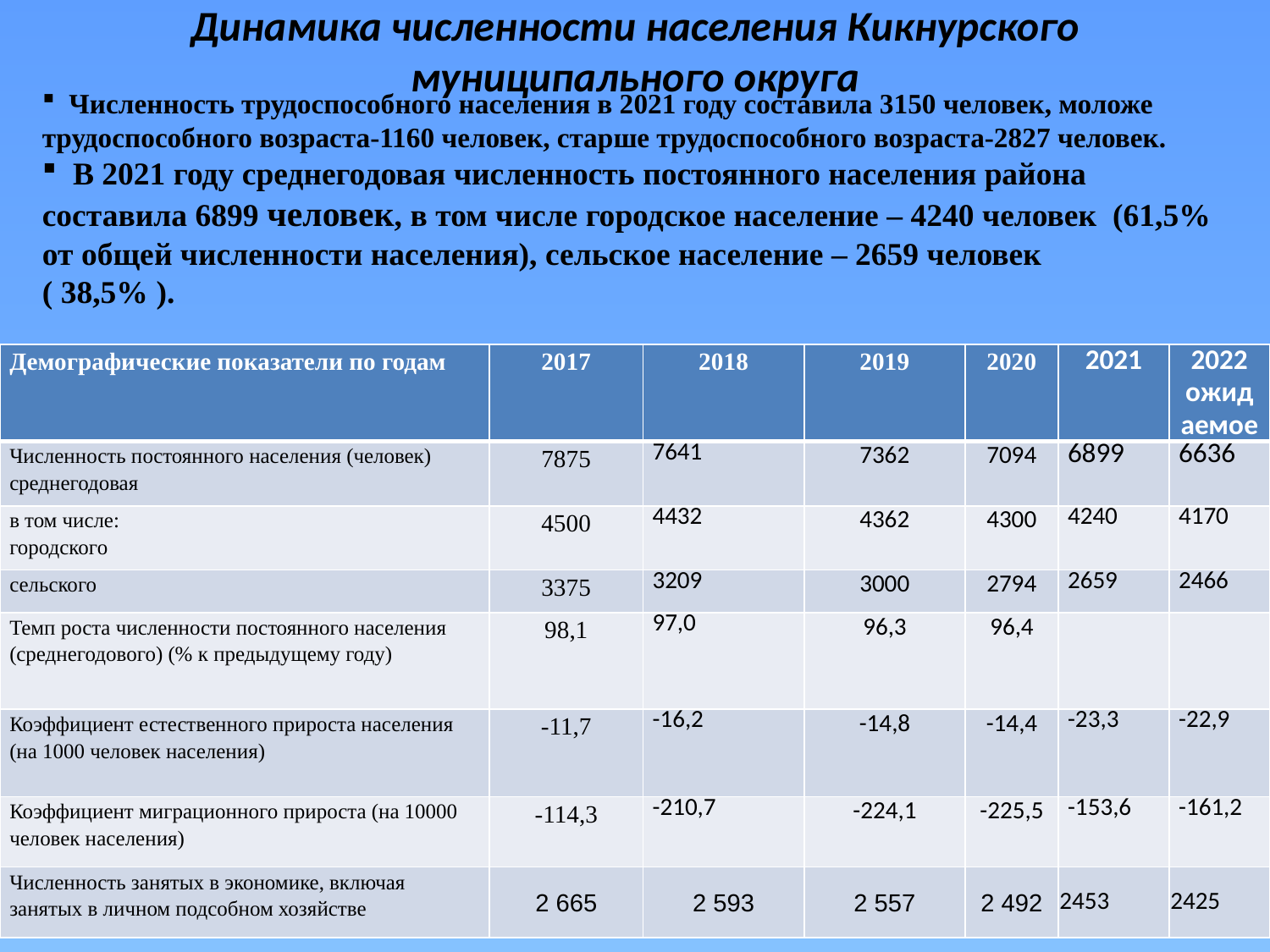

# Динамика численности населения Кикнурского  муниципального округа
  Численность трудоспособного населения в 2021 году составила 3150 человек, моложе трудоспособного возраста-1160 человек, старше трудоспособного возраста-2827 человек.
  В 2021 году среднегодовая численность постоянного населения района  составила 6899 человек, в том числе городское население – 4240 человек  (61,5% от общей численности населения), сельское население – 2659 человек
( 38,5% ).

| Демографические показатели по годам | 2017 | 2018 | 2019 | 2020 | 2021 | 2022 ожидаемое |
| --- | --- | --- | --- | --- | --- | --- |
| Численность постоянного населения (человек) среднегодовая | 7875 | 7641 | 7362 | 7094 | 6899 | 6636 |
| в том числе: городского | 4500 | 4432 | 4362 | 4300 | 4240 | 4170 |
| сельского | 3375 | 3209 | 3000 | 2794 | 2659 | 2466 |
| Темп роста численности постоянного населения (среднегодового) (% к предыдущему году) | 98,1 | 97,0 | 96,3 | 96,4 |  |  |
| Коэффициент естественного прироста населения (на 1000 человек населения) | -11,7 | -16,2 | -14,8 | -14,4 | -23,3 | -22,9 |
| Коэффициент миграционного прироста (на 10000 человек населения) | -114,3 | -210,7 | -224,1 | -225,5 | -153,6 | -161,2 |
| Численность занятых в экономике, включая занятых в личном подсобном хозяйстве | 2 665 | 2 593 | 2 557 | 2 492 | 2453 | 2425 |